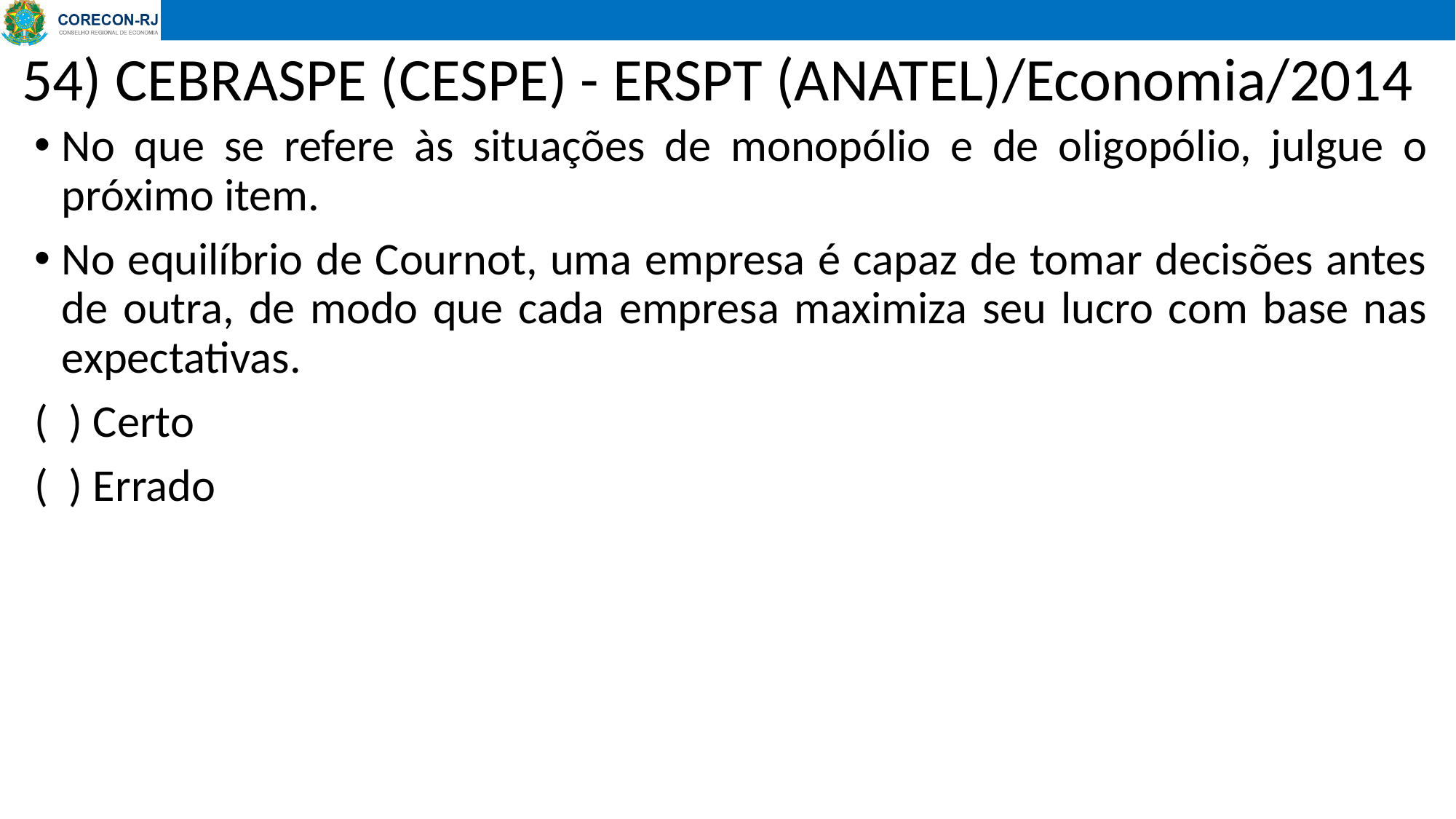

# 54) CEBRASPE (CESPE) - ERSPT (ANATEL)/Economia/2014
No que se refere às situações de monopólio e de oligopólio, julgue o próximo item.
No equilíbrio de Cournot, uma empresa é capaz de tomar decisões antes de outra, de modo que cada empresa maximiza seu lucro com base nas expectativas.
(  ) Certo
(  ) Errado